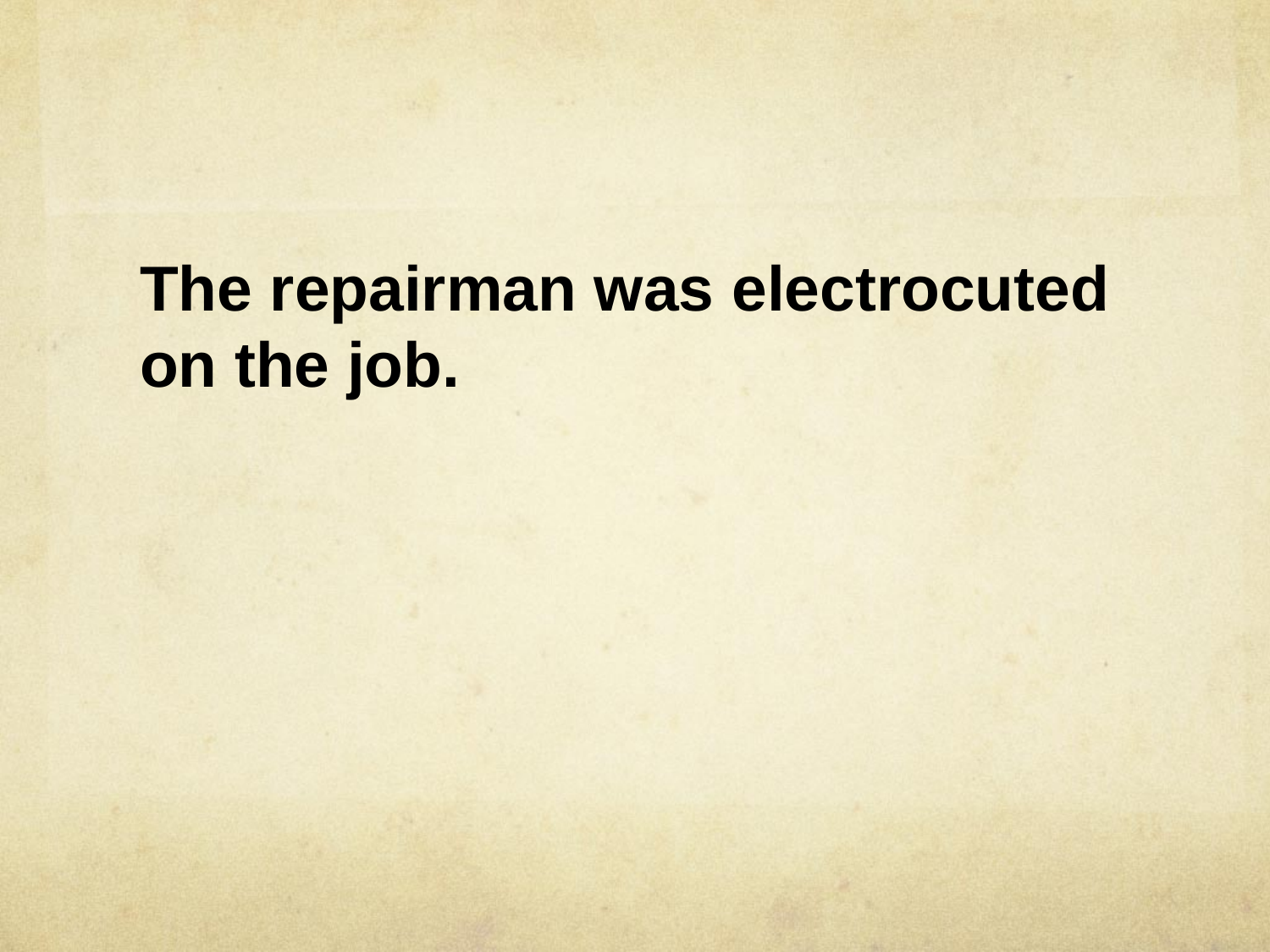

#
The repairman was electrocuted on the job.